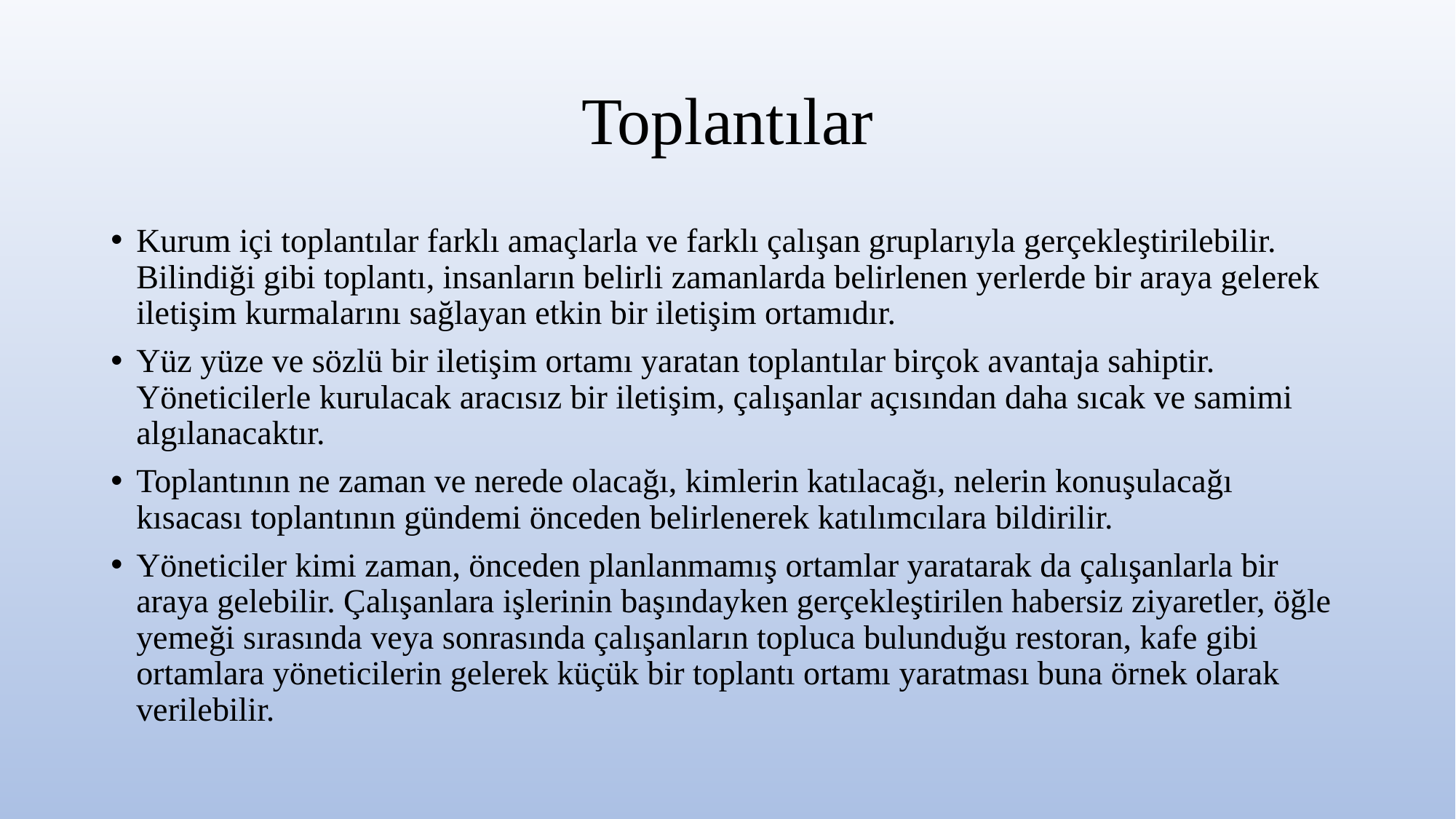

# Toplantılar
Kurum içi toplantılar farklı amaçlarla ve farklı çalışan gruplarıyla gerçekleştirilebilir. Bilindiği gibi toplantı, insanların belirli zamanlarda belirlenen yerlerde bir araya gelerek iletişim kurmalarını sağlayan etkin bir iletişim ortamıdır.
Yüz yüze ve sözlü bir iletişim ortamı yaratan toplantılar birçok avantaja sahiptir. Yöneticilerle kurulacak aracısız bir iletişim, çalışanlar açısından daha sıcak ve samimi algılanacaktır.
Toplantının ne zaman ve nerede olacağı, kimlerin katılacağı, nelerin konuşulacağı kısacası toplantının gündemi önceden belirlenerek katılımcılara bildirilir.
Yöneticiler kimi zaman, önceden planlanmamış ortamlar yaratarak da çalışanlarla bir araya gelebilir. Çalışanlara işlerinin başındayken gerçekleştirilen habersiz ziyaretler, öğle yemeği sırasında veya sonrasında çalışanların topluca bulunduğu restoran, kafe gibi ortamlara yöneticilerin gelerek küçük bir toplantı ortamı yaratması buna örnek olarak verilebilir.